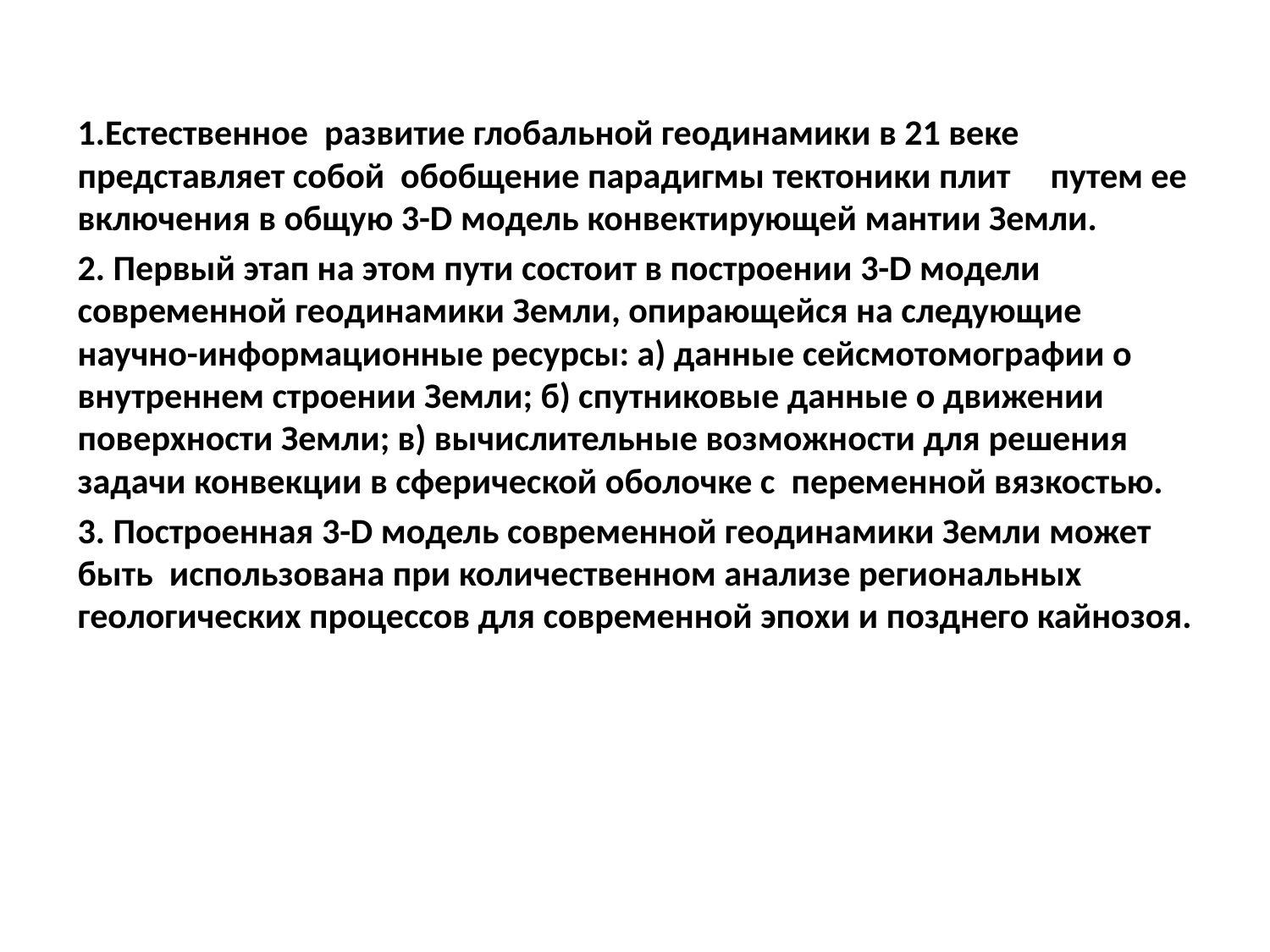

1.Естественное  развитие глобальной геодинамики в 21 веке представляет собой  обобщение парадигмы тектоники плит     путем ее включения в общую 3-D модель конвектирующей мантии Земли.
2. Первый этап на этом пути состоит в построении 3-D модели современной геодинамики Земли, опирающейся на следующие научно-информационные ресурсы: а) данные сейсмотомографии о внутреннем строении Земли; б) спутниковые данные о движении поверхности Земли; в) вычислительные возможности для решения задачи конвекции в сферической оболочке с  переменной вязкостью.
3. Построенная 3-D модель современной геодинамики Земли может быть  использована при количественном анализе региональных геологических процессов для современной эпохи и позднего кайнозоя.